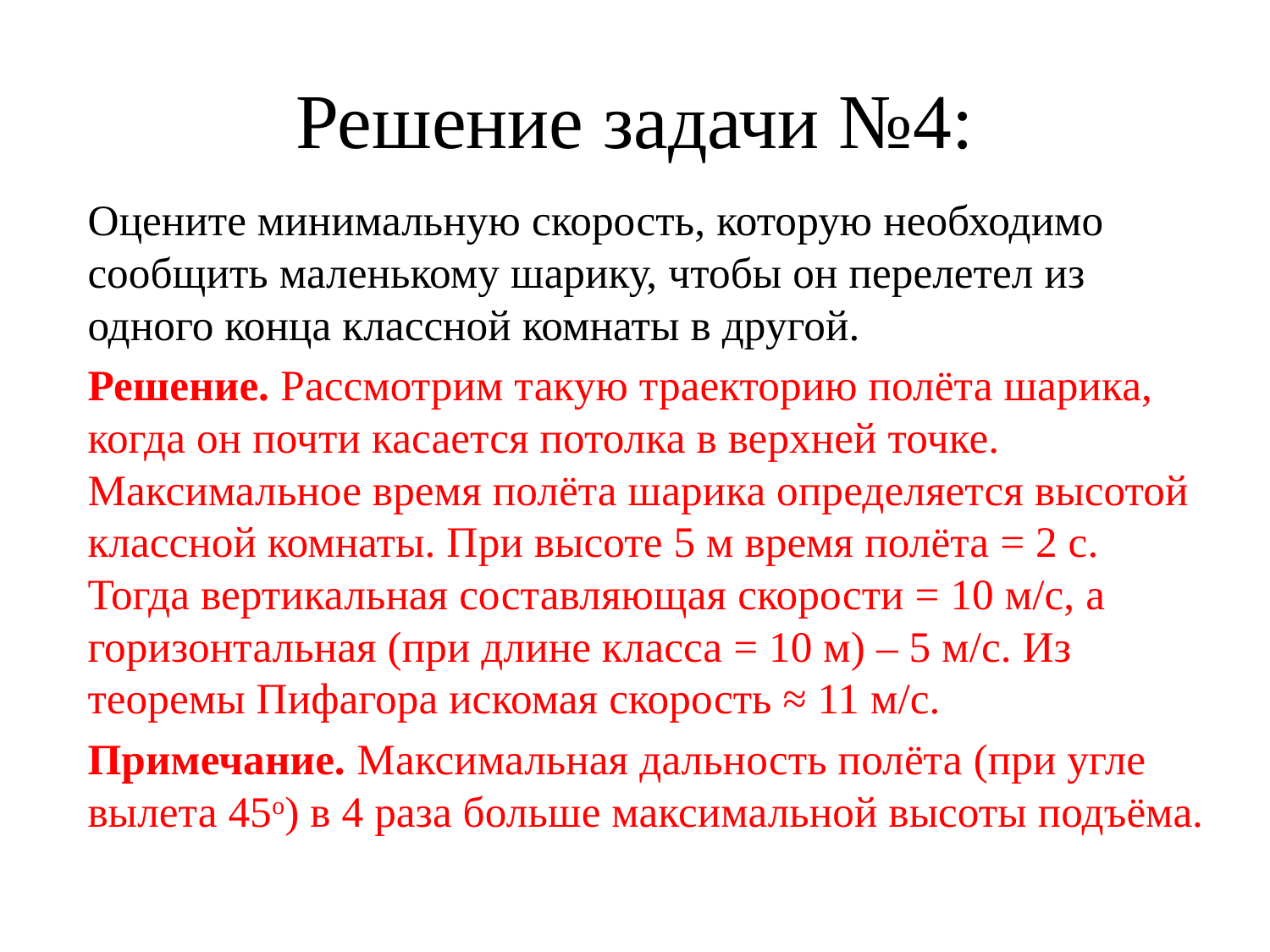

# Решение задачи №4:
Оцените минимальную скорость, которую необходимо сообщить маленькому шарику, чтобы он перелетел из одного конца классной комнаты в другой.
Решение. Рассмотрим такую траекторию полёта шарика, когда он почти касается потолка в верхней точке. Максимальное время полёта шарика определяется высотой классной комнаты. При высоте 5 м время полёта = 2 с. Тогда вертикальная составляющая скорости = 10 м/с, а горизонтальная (при длине класса = 10 м) – 5 м/с. Из теоремы Пифагора искомая скорость ≈ 11 м/с.
Примечание. Максимальная дальность полёта (при угле вылета 45о) в 4 раза больше максимальной высоты подъёма.